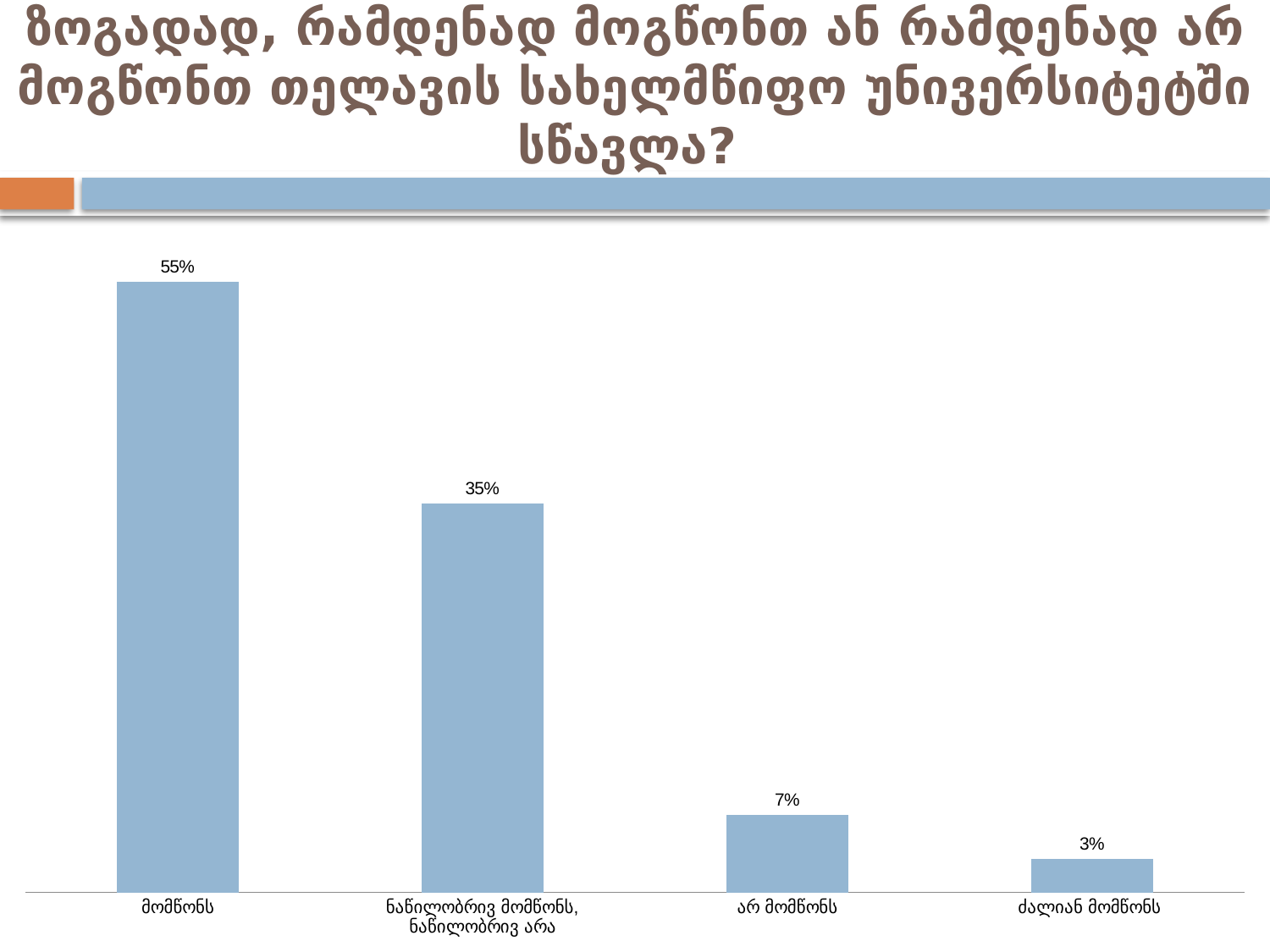

# ზოგადად, რამდენად მოგწონთ ან რამდენად არ მოგწონთ თელავის სახელმწიფო უნივერსიტეტში სწავლა?

### Chart

| Category |  |
|---|---|
| მომწონს | 0.55 |
| ნაწილობრივ მომწონს, ნაწილობრივ არა | 0.35000000000000003 |
| არ მომწონს | 0.07000000000000002 |
| ძალიან მომწონს  | 0.030000000000000002 |

[unsupported chart]